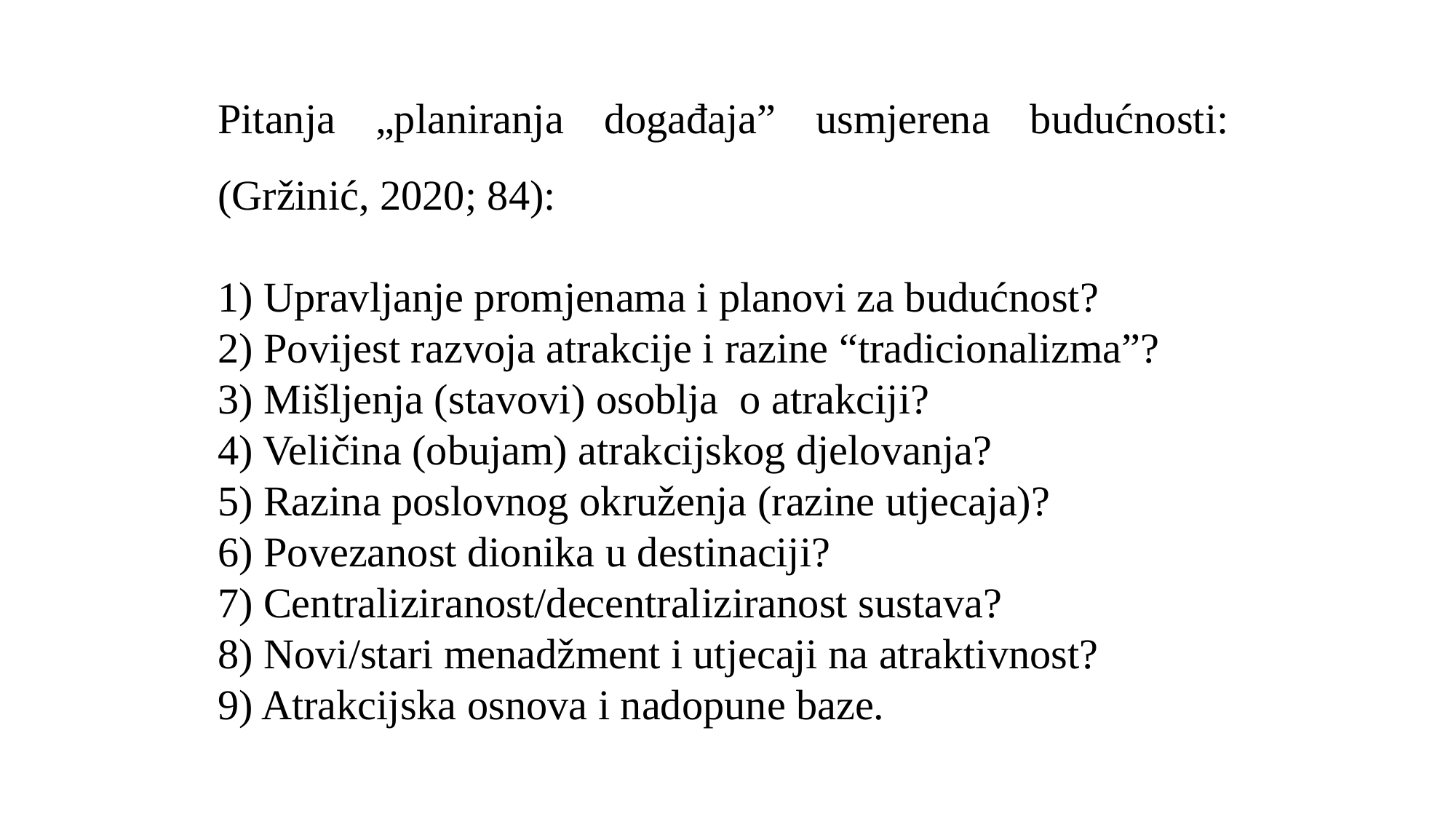

Pitanja „planiranja događaja” usmjerena budućnosti: (Gržinić, 2020; 84):

1) Upravljanje promjenama i planovi za budućnost?
2) Povijest razvoja atrakcije i razine “tradicionalizma”?
3) Mišljenja (stavovi) osoblja  o atrakciji?
4) Veličina (obujam) atrakcijskog djelovanja?
5) Razina poslovnog okruženja (razine utjecaja)?
6) Povezanost dionika u destinaciji?
7) Centraliziranost/decentraliziranost sustava?
8) Novi/stari menadžment i utjecaji na atraktivnost?
9) Atrakcijska osnova i nadopune baze.